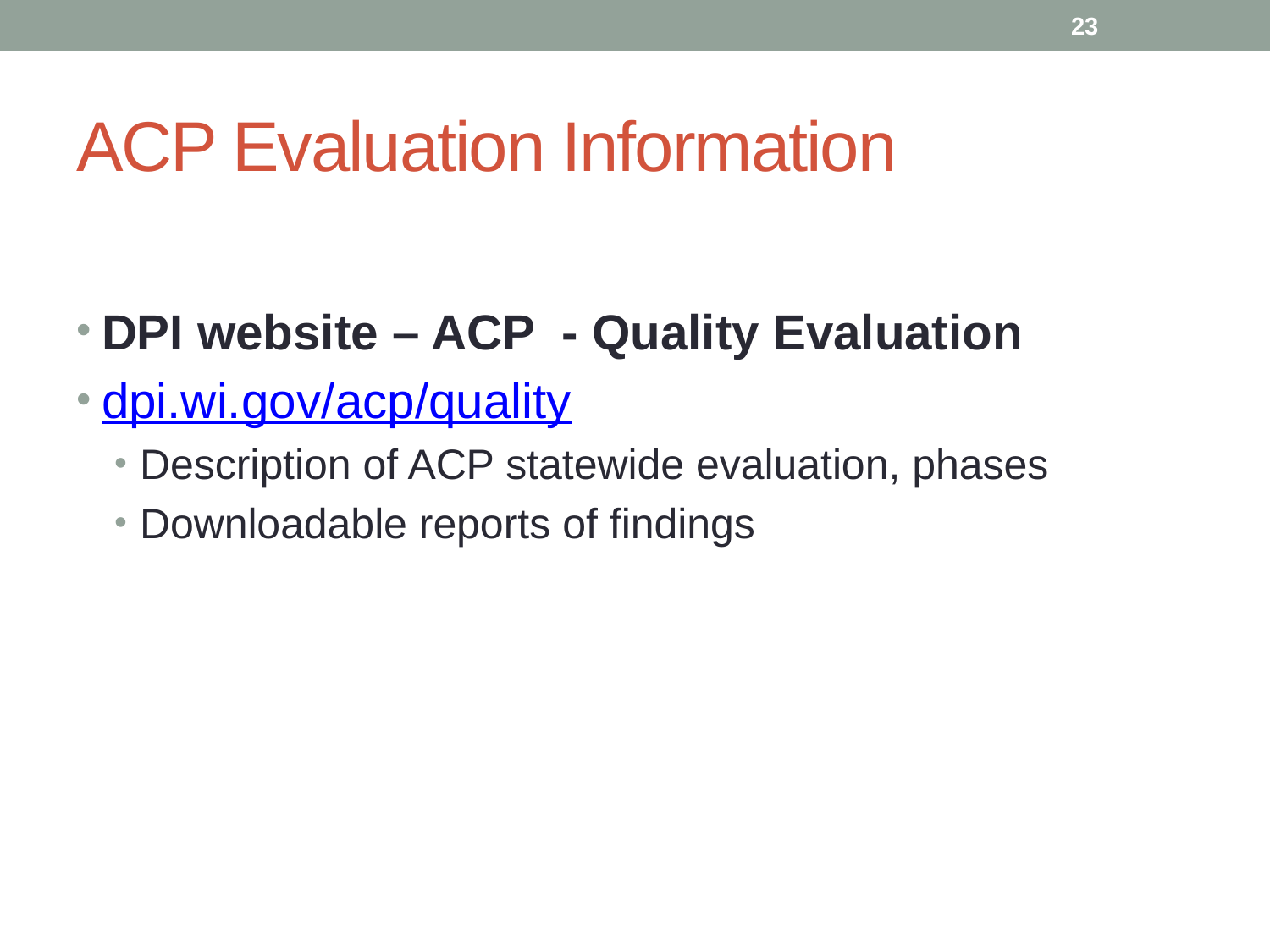

23
# ACP Evaluation Information
DPI website – ACP  - Quality Evaluation
dpi.wi.gov/acp/quality
Description of ACP statewide evaluation, phases
Downloadable reports of findings